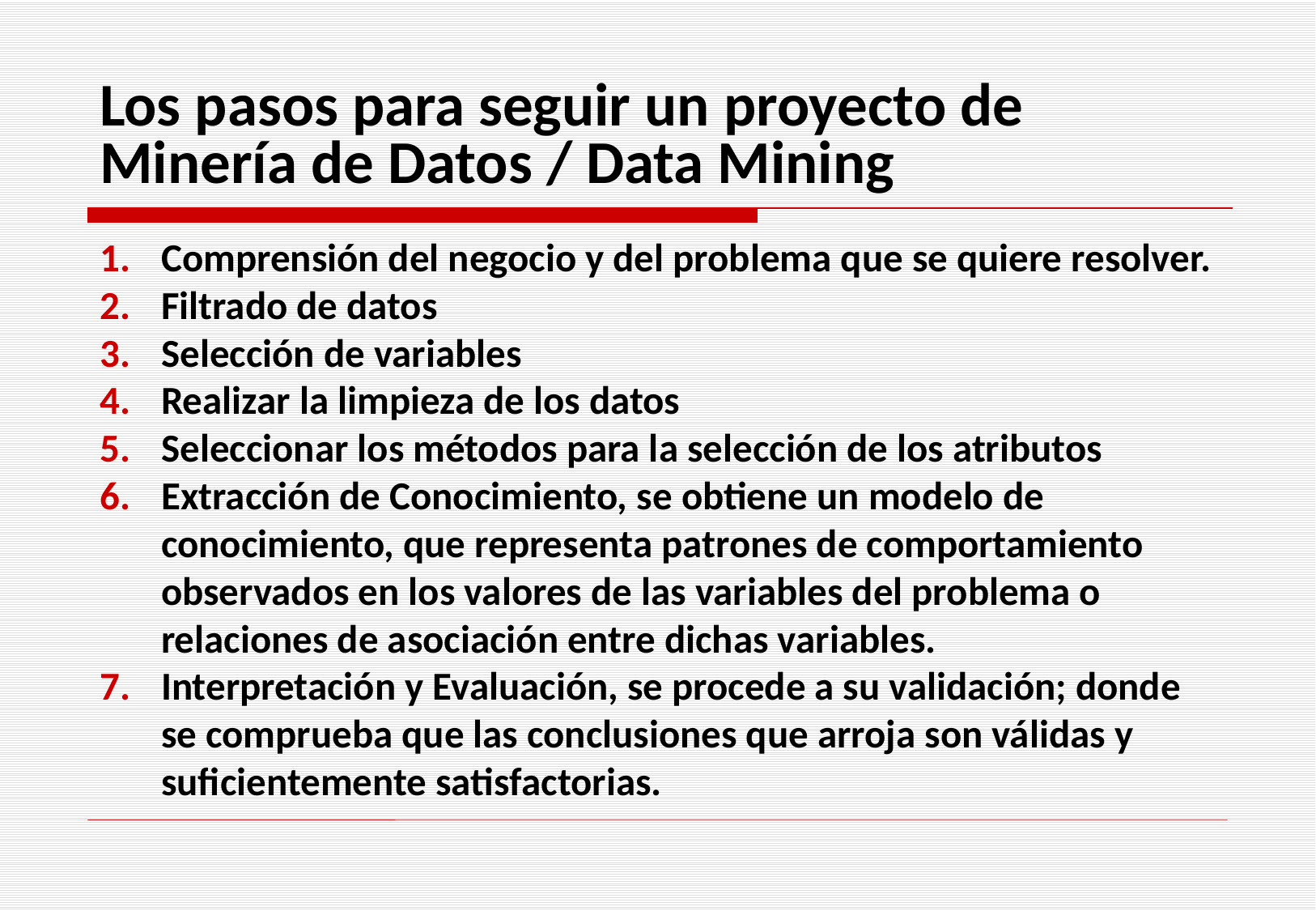

Los pasos para seguir un proyecto de Minería de Datos / Data Mining
Comprensión del negocio y del problema que se quiere resolver.
Filtrado de datos
Selección de variables
Realizar la limpieza de los datos
Seleccionar los métodos para la selección de los atributos
Extracción de Conocimiento, se obtiene un modelo de conocimiento, que representa patrones de comportamiento observados en los valores de las variables del problema o relaciones de asociación entre dichas variables.
Interpretación y Evaluación, se procede a su validación; donde se comprueba que las conclusiones que arroja son válidas y suficientemente satisfactorias.